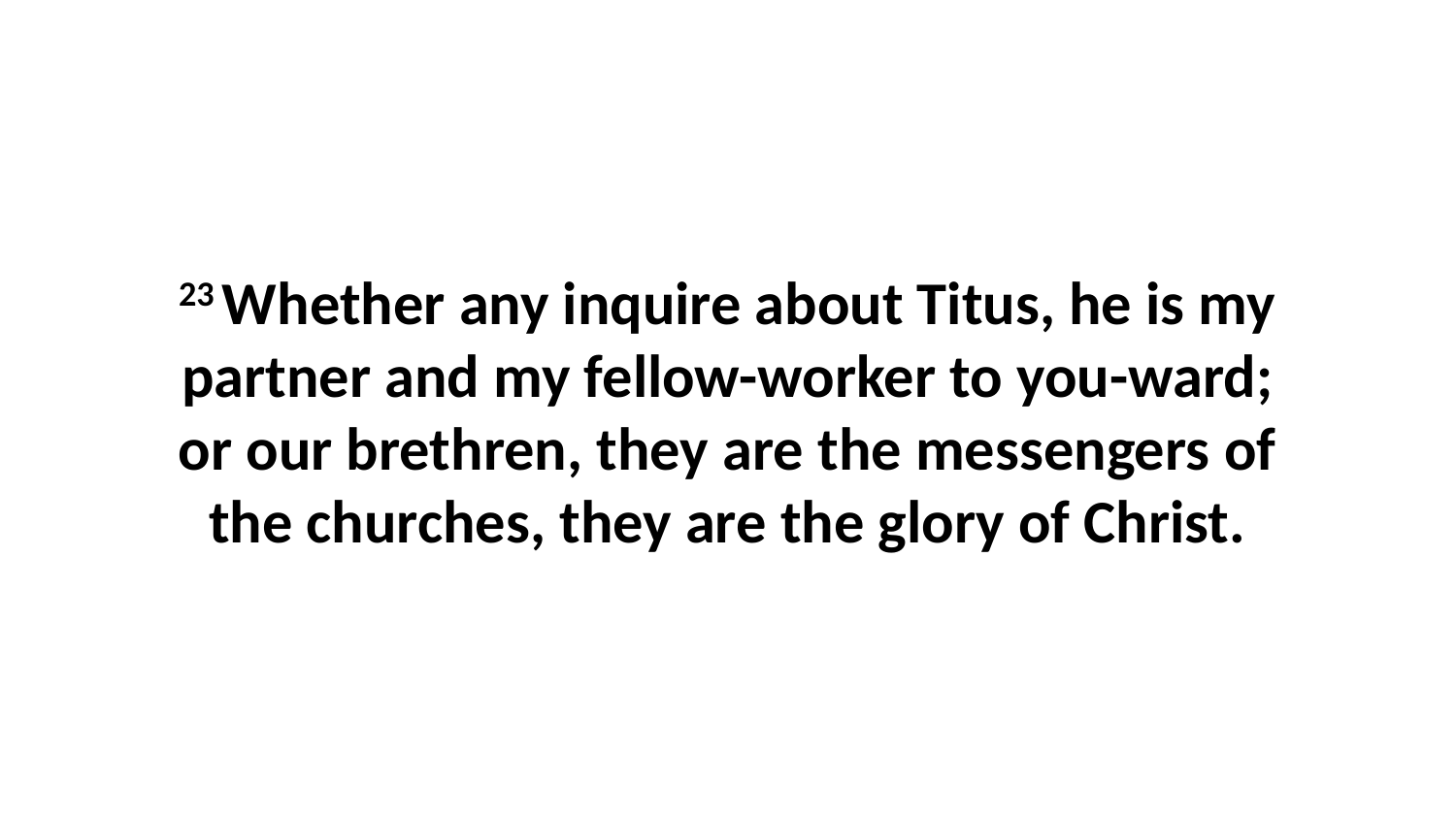

23 Whether any inquire about Titus, he is my partner and my fellow-worker to you-ward; or our brethren, they are the messengers of the churches, they are the glory of Christ.